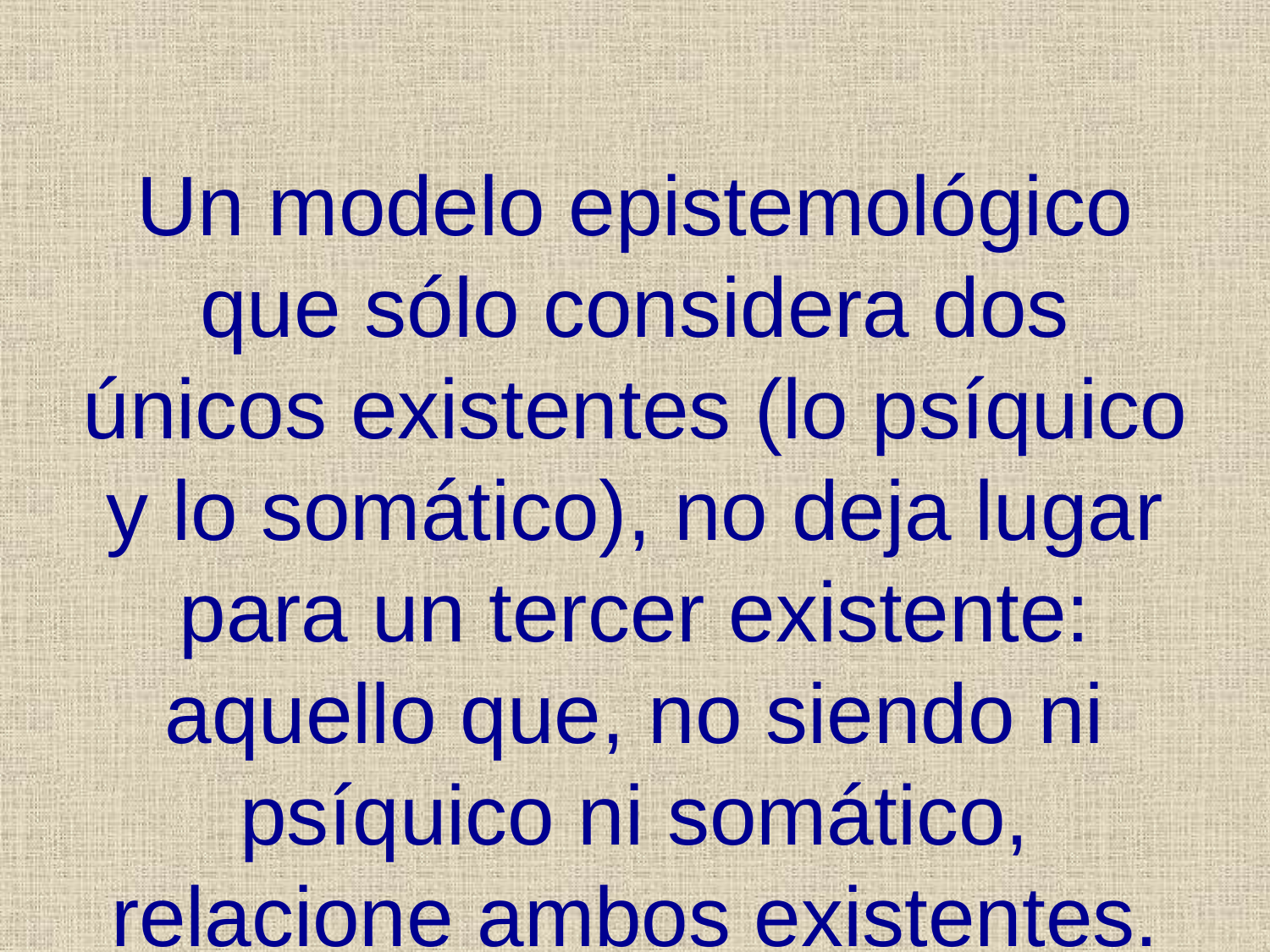

Un modelo epistemológico que sólo considera dos únicos existentes (lo psíquico y lo somático), no deja lugar para un tercer existente: aquello que, no siendo ni psíquico ni somático, relacione ambos existentes.